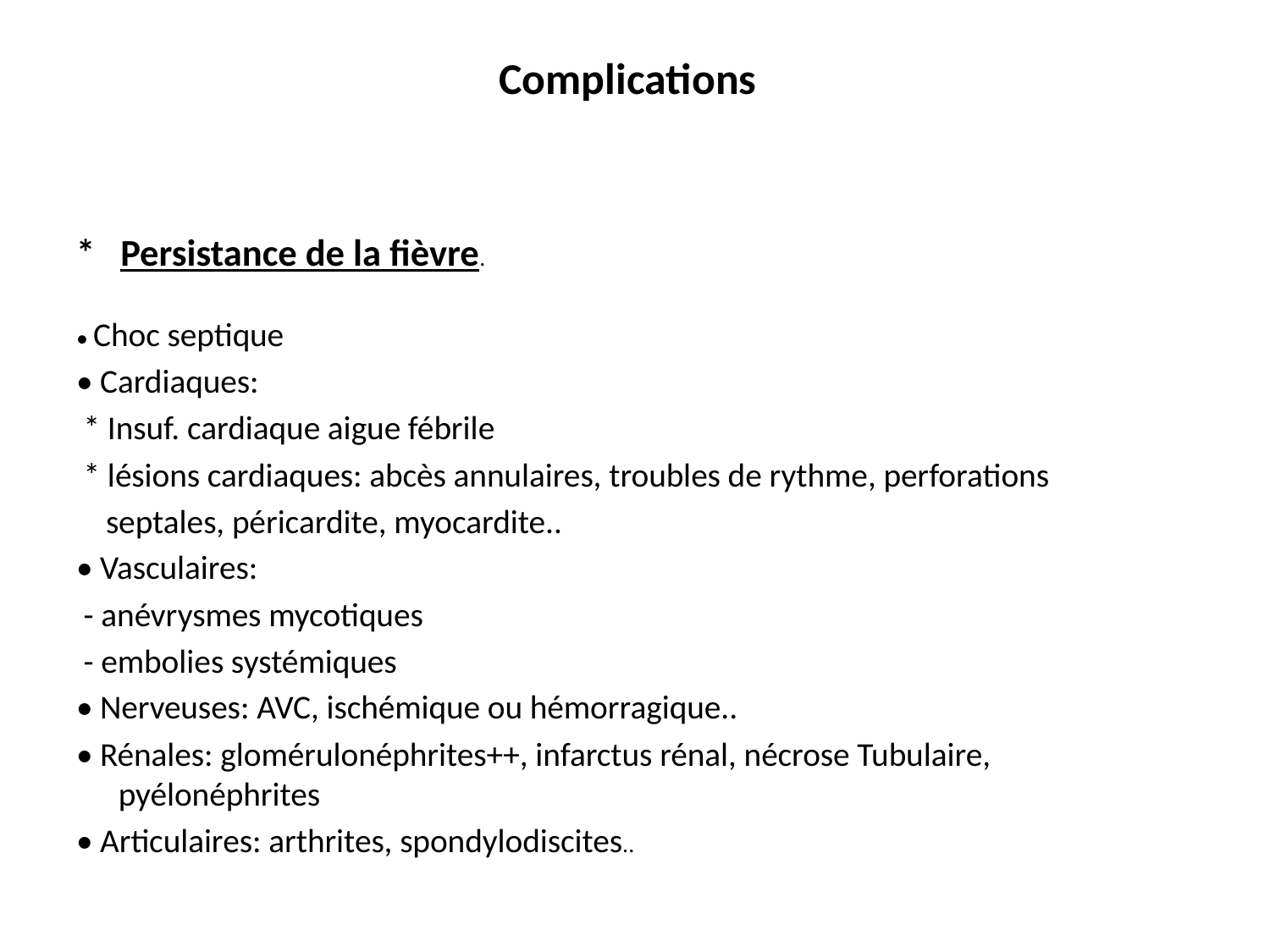

# Complications
*   Persistance de la fièvre.

• Choc septique
• Cardiaques:
 * Insuf. cardiaque aigue fébrile
 * lésions cardiaques: abcès annulaires, troubles de rythme, perforations
    septales, péricardite, myocardite..
• Vasculaires:
 - anévrysmes mycotiques
 - embolies systémiques
• Nerveuses: AVC, ischémique ou hémorragique..
• Rénales: glomérulonéphrites++, infarctus rénal, nécrose Tubulaire, pyélonéphrites
• Articulaires: arthrites, spondylodiscites..